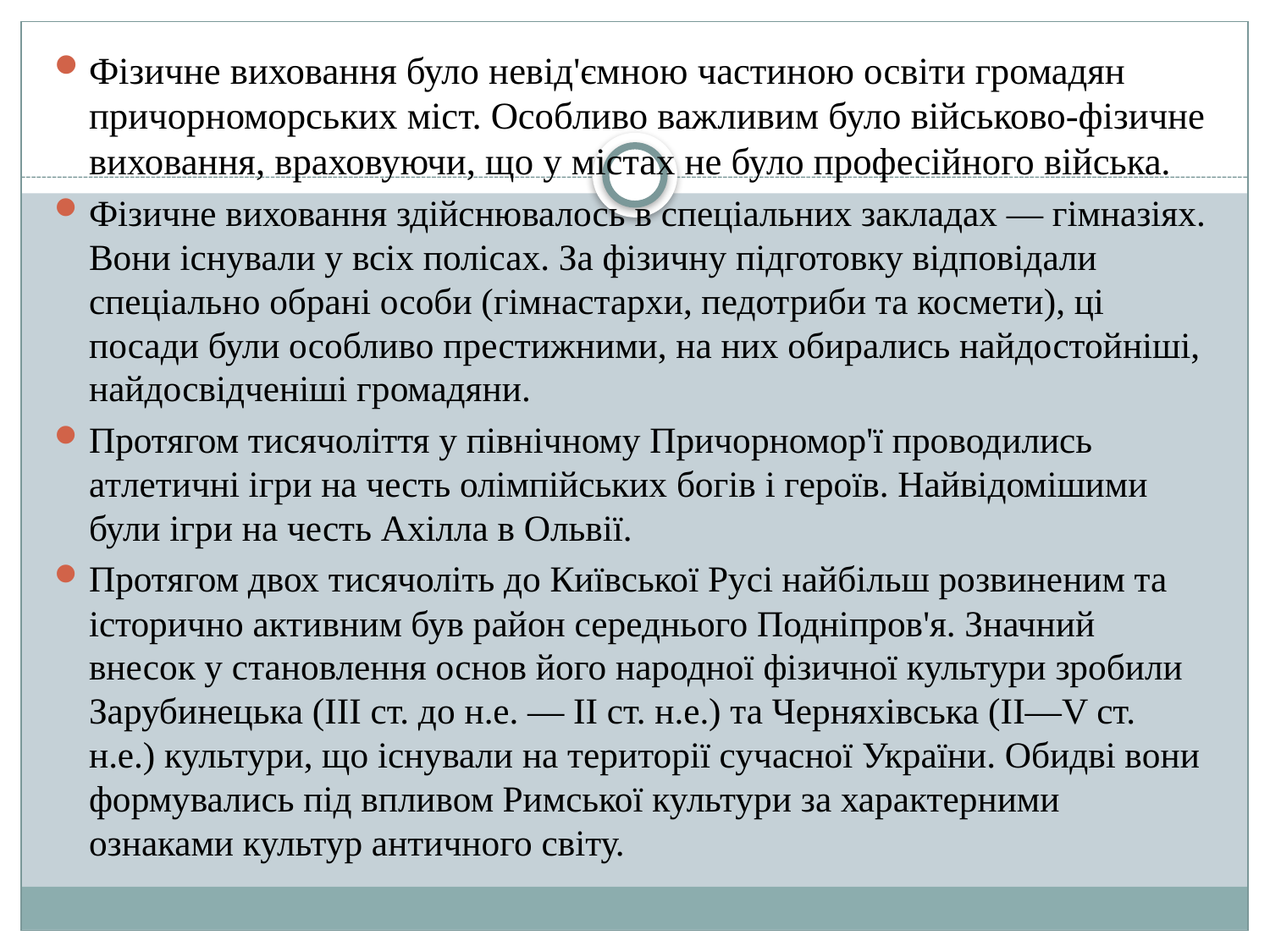

Фізичне виховання було невід'ємною частиною освіти громадян причорноморських міст. Особливо важливим було військово-фізичне виховання, враховуючи, що у містах не було професійного війська.
Фізичне виховання здійснювалось в спеціальних закладах — гімназіях. Вони існували у всіх полісах. За фізичну підготовку відповідали спеціально обрані особи (гімнастархи, педотриби та космети), ці посади були особливо престижними, на них обирались найдостойніші, найдосвідченіші громадяни.
Протягом тисячоліття у північному Причорномор'ї проводились атлетичні ігри на честь олімпійських богів і героїв. Найвідомішими були ігри на честь Ахілла в Ольвії.
Протягом двох тисячоліть до Київської Русі найбільш розвиненим та історично активним був район середнього Подніпров'я. Значний внесок у становлення основ його народної фізичної культури зробили Зарубинецька (III ст. до н.е. — II ст. н.е.) та Черняхівська (II—V ст. н.е.) культури, що існували на території сучасної України. Обидві вони формувались під впливом Римської культури за характерними ознаками культур античного світу.